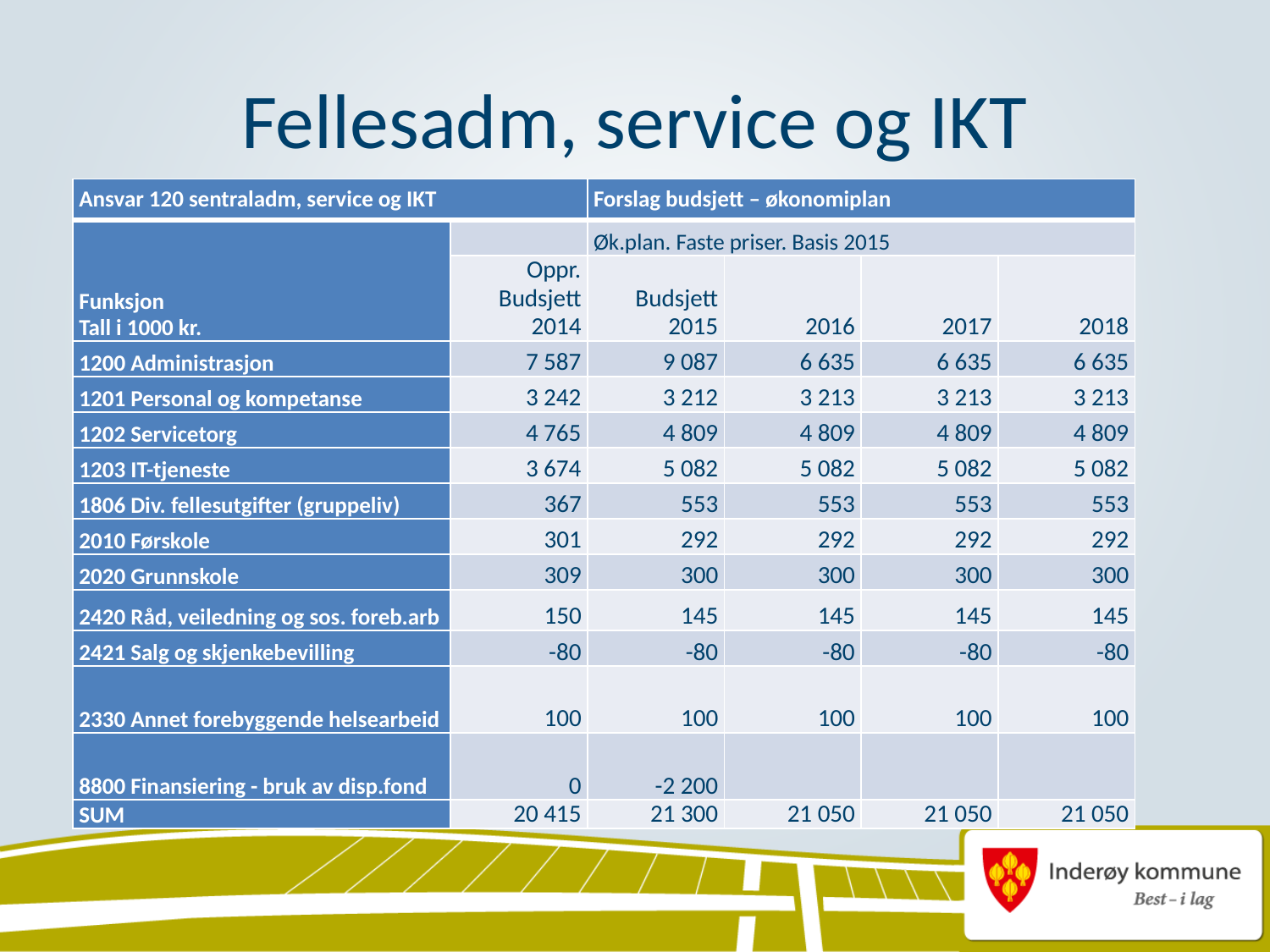

# Fellesadm, service og IKT
| Ansvar 120 sentraladm, service og IKT |  | Forslag budsjett – økonomiplan |  |  |  |
| --- | --- | --- | --- | --- | --- |
| Funksjon Tall i 1000 kr. |  | Øk.plan. Faste priser. Basis 2015 |  |  |  |
|  | Oppr. Budsjett 2014 | Budsjett 2015 | 2016 | 2017 | 2018 |
| 1200 Administrasjon | 7 587 | 9 087 | 6 635 | 6 635 | 6 635 |
| 1201 Personal og kompetanse | 3 242 | 3 212 | 3 213 | 3 213 | 3 213 |
| 1202 Servicetorg | 4 765 | 4 809 | 4 809 | 4 809 | 4 809 |
| 1203 IT-tjeneste | 3 674 | 5 082 | 5 082 | 5 082 | 5 082 |
| 1806 Div. fellesutgifter (gruppeliv) | 367 | 553 | 553 | 553 | 553 |
| 2010 Førskole | 301 | 292 | 292 | 292 | 292 |
| 2020 Grunnskole | 309 | 300 | 300 | 300 | 300 |
| 2420 Råd, veiledning og sos. foreb.arb | 150 | 145 | 145 | 145 | 145 |
| 2421 Salg og skjenkebevilling | -80 | -80 | -80 | -80 | -80 |
| 2330 Annet forebyggende helsearbeid | 100 | 100 | 100 | 100 | 100 |
| 8800 Finansiering - bruk av disp.fond | 0 | -2 200 |  |  |  |
| SUM | 20 415 | 21 300 | 21 050 | 21 050 | 21 050 |